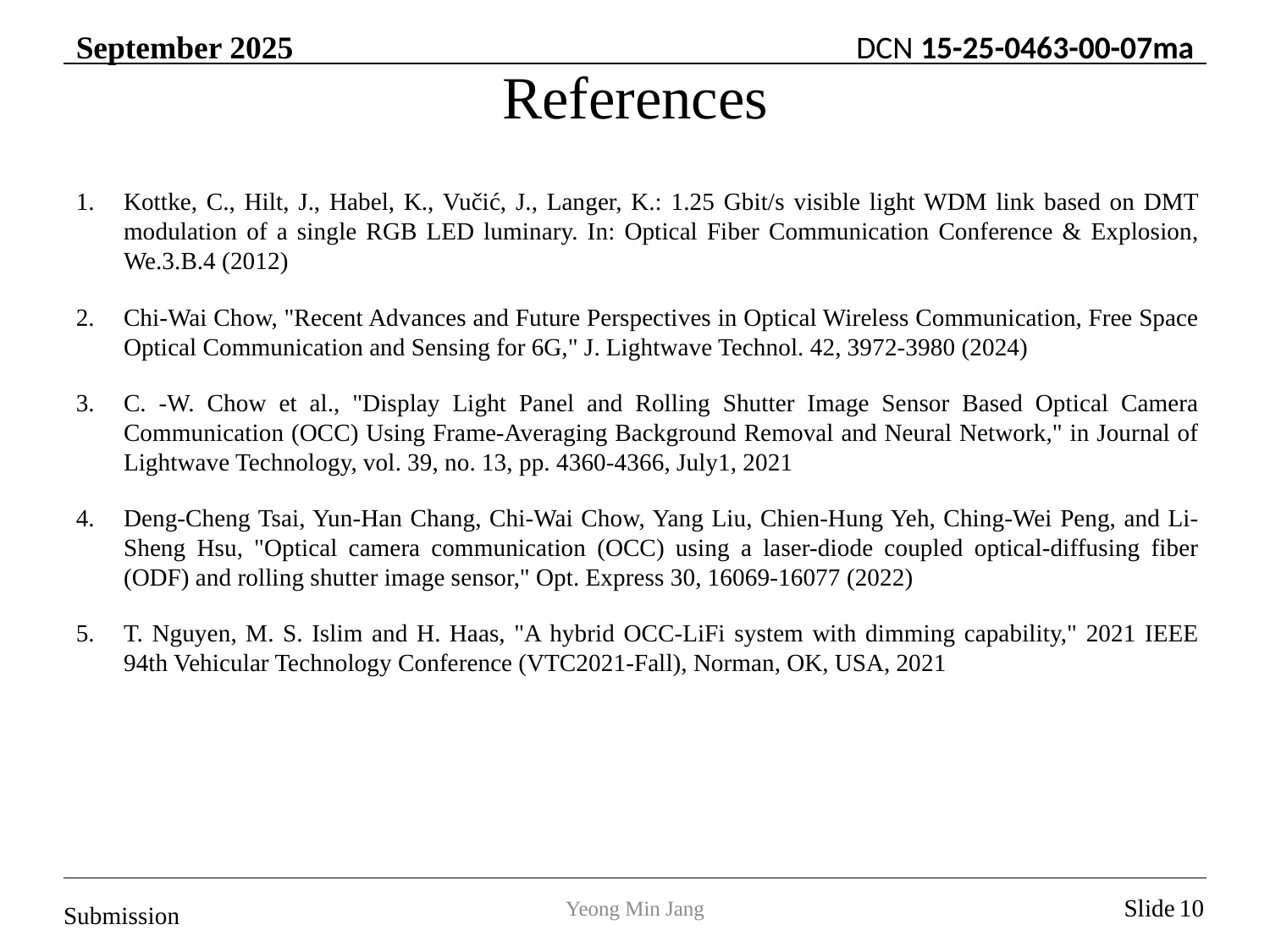

References
Kottke, C., Hilt, J., Habel, K., Vučić, J., Langer, K.: 1.25 Gbit/s visible light WDM link based on DMT modulation of a single RGB LED luminary. In: Optical Fiber Communication Conference & Explosion, We.3.B.4 (2012)
Chi-Wai Chow, "Recent Advances and Future Perspectives in Optical Wireless Communication, Free Space Optical Communication and Sensing for 6G," J. Lightwave Technol. 42, 3972-3980 (2024)
C. -W. Chow et al., "Display Light Panel and Rolling Shutter Image Sensor Based Optical Camera Communication (OCC) Using Frame-Averaging Background Removal and Neural Network," in Journal of Lightwave Technology, vol. 39, no. 13, pp. 4360-4366, July1, 2021
Deng-Cheng Tsai, Yun-Han Chang, Chi-Wai Chow, Yang Liu, Chien-Hung Yeh, Ching-Wei Peng, and Li-Sheng Hsu, "Optical camera communication (OCC) using a laser-diode coupled optical-diffusing fiber (ODF) and rolling shutter image sensor," Opt. Express 30, 16069-16077 (2022)
T. Nguyen, M. S. Islim and H. Haas, "A hybrid OCC-LiFi system with dimming capability," 2021 IEEE 94th Vehicular Technology Conference (VTC2021-Fall), Norman, OK, USA, 2021